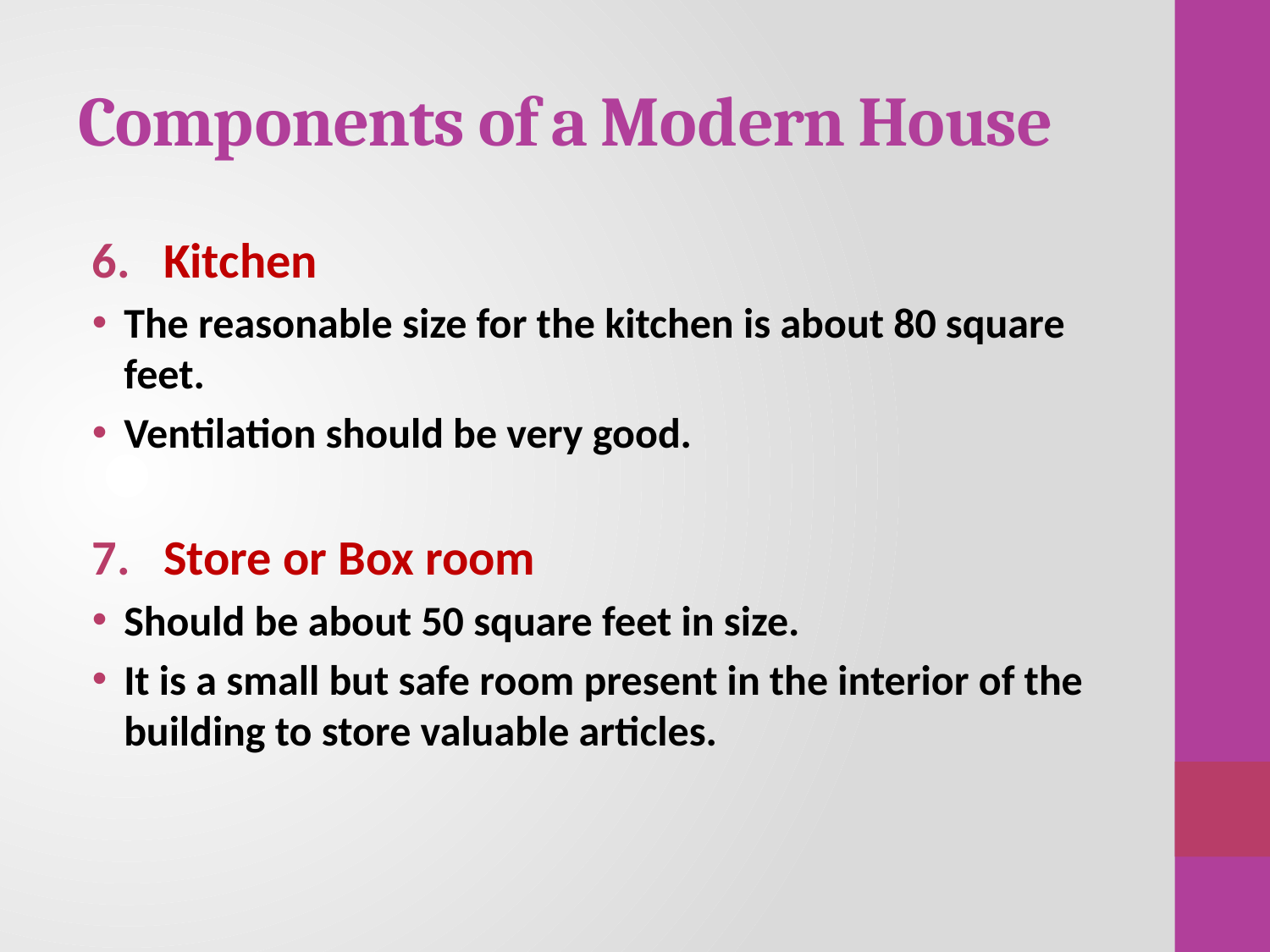

# Components of a Modern House
Kitchen
The reasonable size for the kitchen is about 80 square feet.
Ventilation should be very good.

Store or Box room
Should be about 50 square feet in size.
It is a small but safe room present in the interior of the building to store valuable articles.